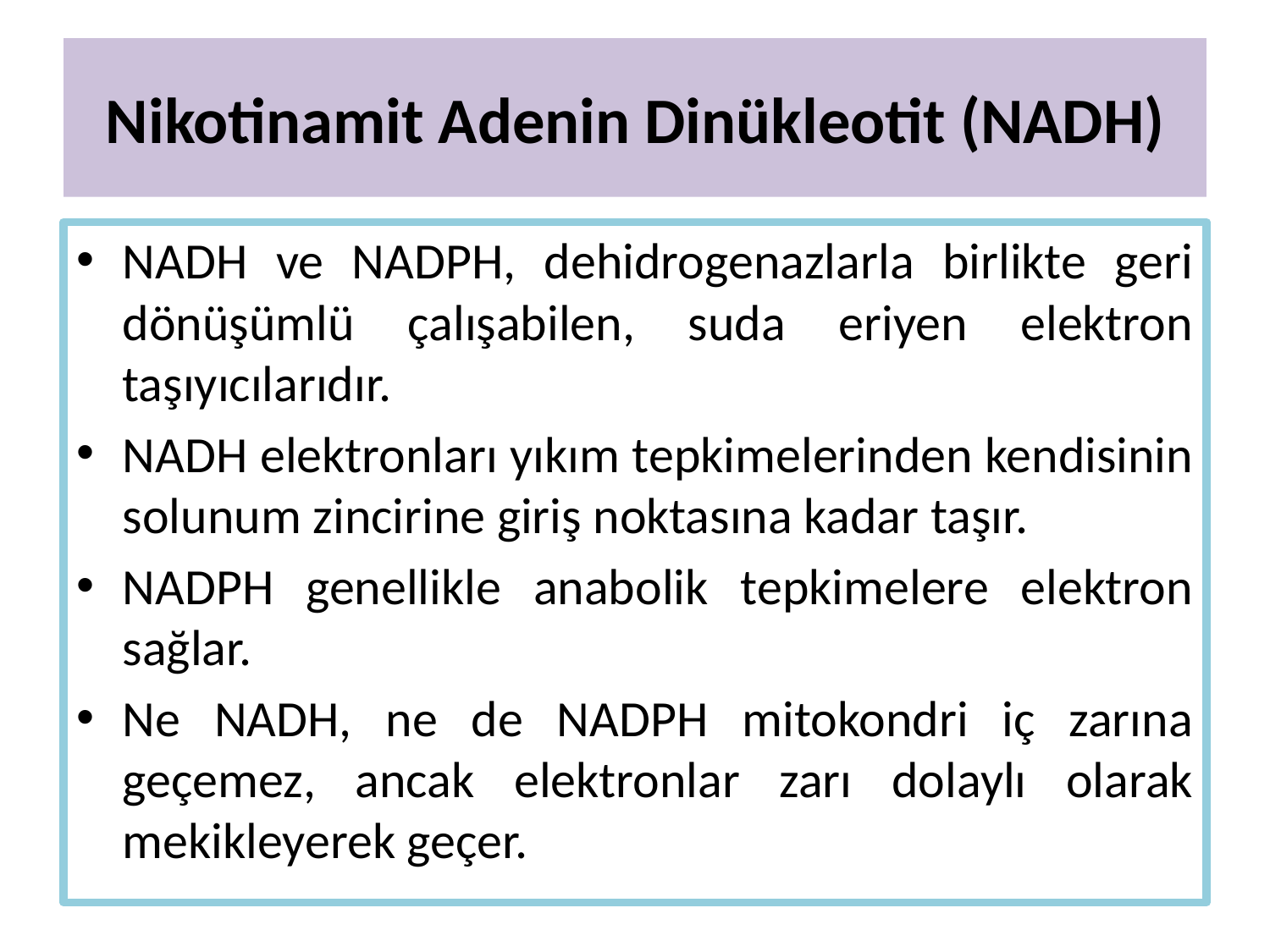

# Nikotinamit Adenin Dinükleotit (NADH)
NADH ve NADPH, dehidrogenazlarla birlikte geri dönüşümlü çalışabilen, suda eriyen elektron taşıyıcılarıdır.
NADH elektronları yıkım tepkimelerinden kendisinin solunum zincirine giriş noktasına kadar taşır.
NADPH genellikle anabolik tepkimelere elektron sağlar.
Ne NADH, ne de NADPH mitokondri iç zarına geçemez, ancak elektronlar zarı dolaylı olarak mekikleyerek geçer.